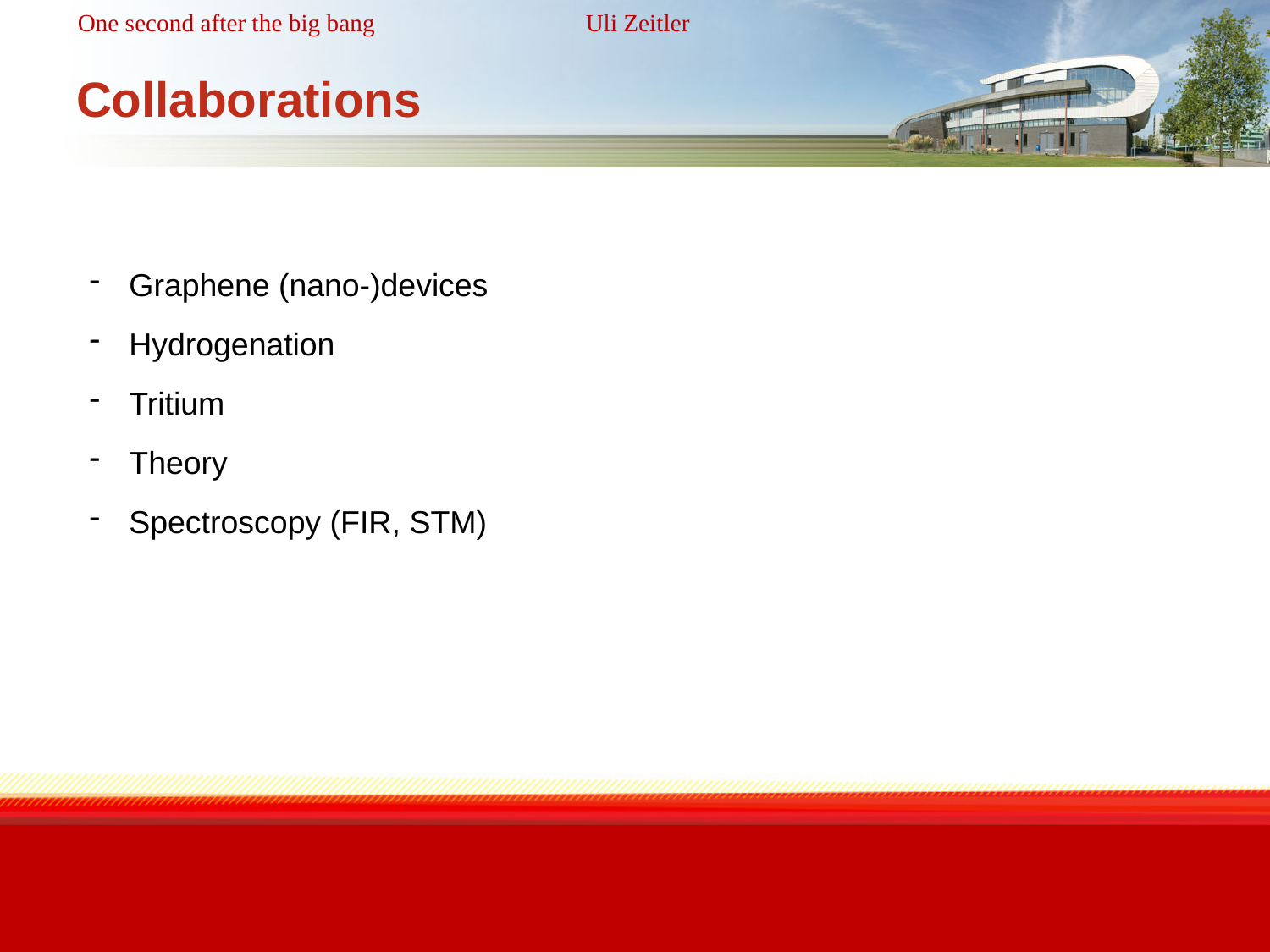

# Collaborations

Graphene (nano-)devices
Hydrogenation
Tritium
Theory
Spectroscopy (FIR, STM)